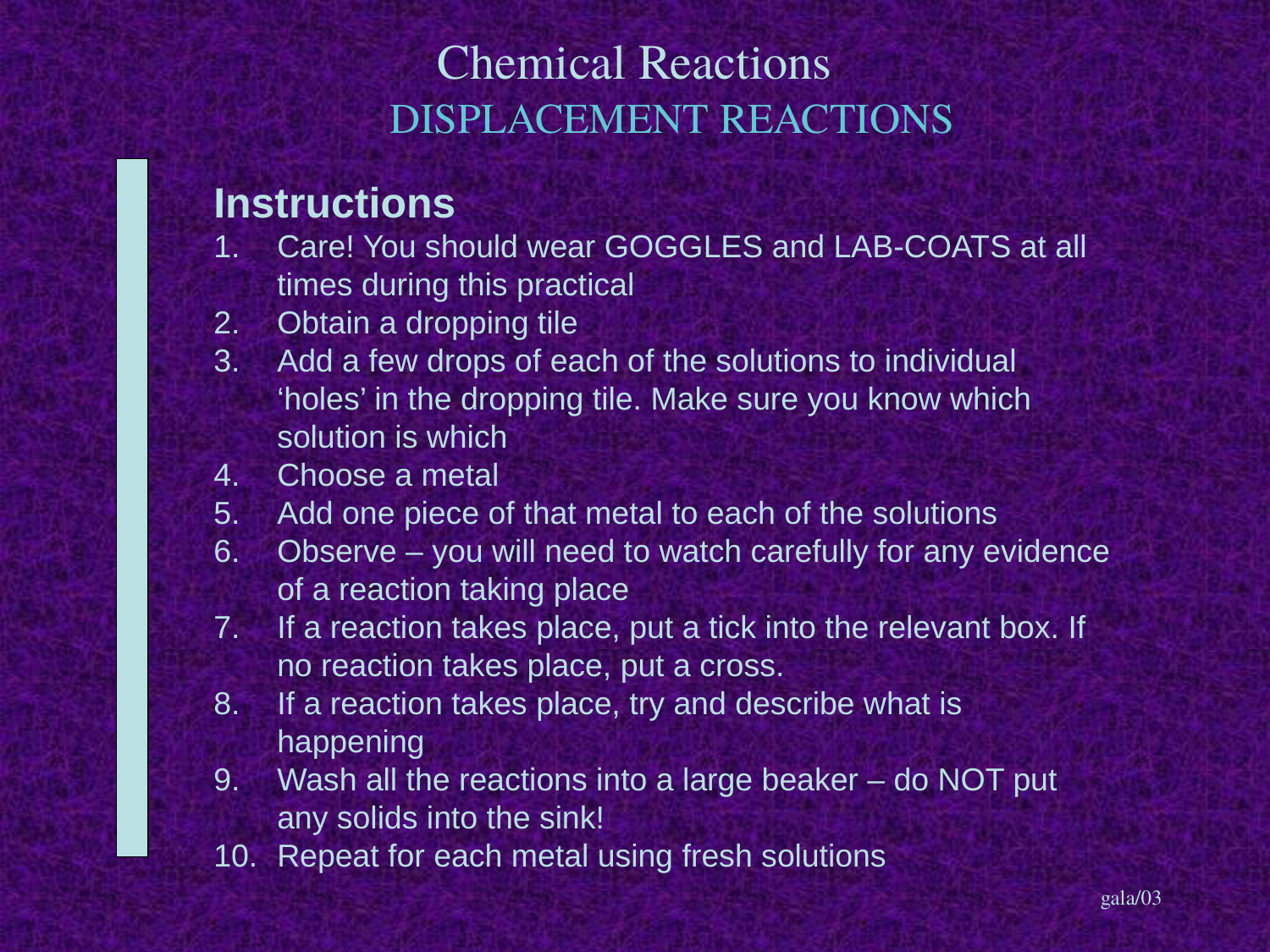

DISPLACEMENT REACTIONS

Instructions
Care! You should wear GOGGLES and LAB-COATS at all times during this practical
Obtain a dropping tile
Add a few drops of each of the solutions to individual ‘holes’ in the dropping tile. Make sure you know which solution is which
Choose a metal
Add one piece of that metal to each of the solutions
Observe – you will need to watch carefully for any evidence of a reaction taking place
If a reaction takes place, put a tick into the relevant box. If no reaction takes place, put a cross.
If a reaction takes place, try and describe what is happening
Wash all the reactions into a large beaker – do NOT put any solids into the sink!
Repeat for each metal using fresh solutions